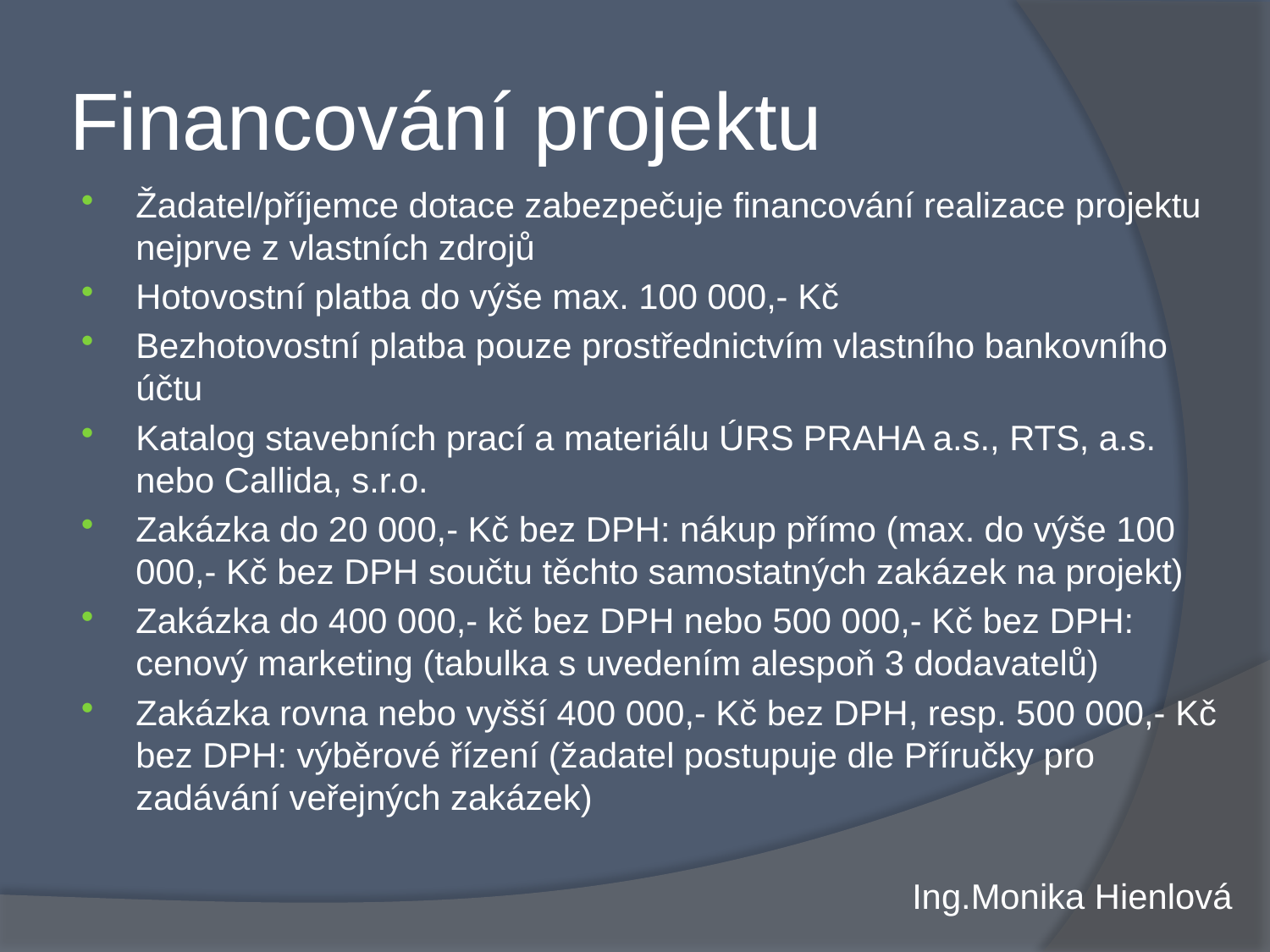

# Financování projektu
Žadatel/příjemce dotace zabezpečuje financování realizace projektu nejprve z vlastních zdrojů
Hotovostní platba do výše max. 100 000,- Kč
Bezhotovostní platba pouze prostřednictvím vlastního bankovního účtu
Katalog stavebních prací a materiálu ÚRS PRAHA a.s., RTS, a.s. nebo Callida, s.r.o.
Zakázka do 20 000,- Kč bez DPH: nákup přímo (max. do výše 100 000,- Kč bez DPH součtu těchto samostatných zakázek na projekt)
Zakázka do 400 000,- kč bez DPH nebo 500 000,- Kč bez DPH: cenový marketing (tabulka s uvedením alespoň 3 dodavatelů)
Zakázka rovna nebo vyšší 400 000,- Kč bez DPH, resp. 500 000,- Kč bez DPH: výběrové řízení (žadatel postupuje dle Příručky pro zadávání veřejných zakázek)

Ing.Monika Hienlová